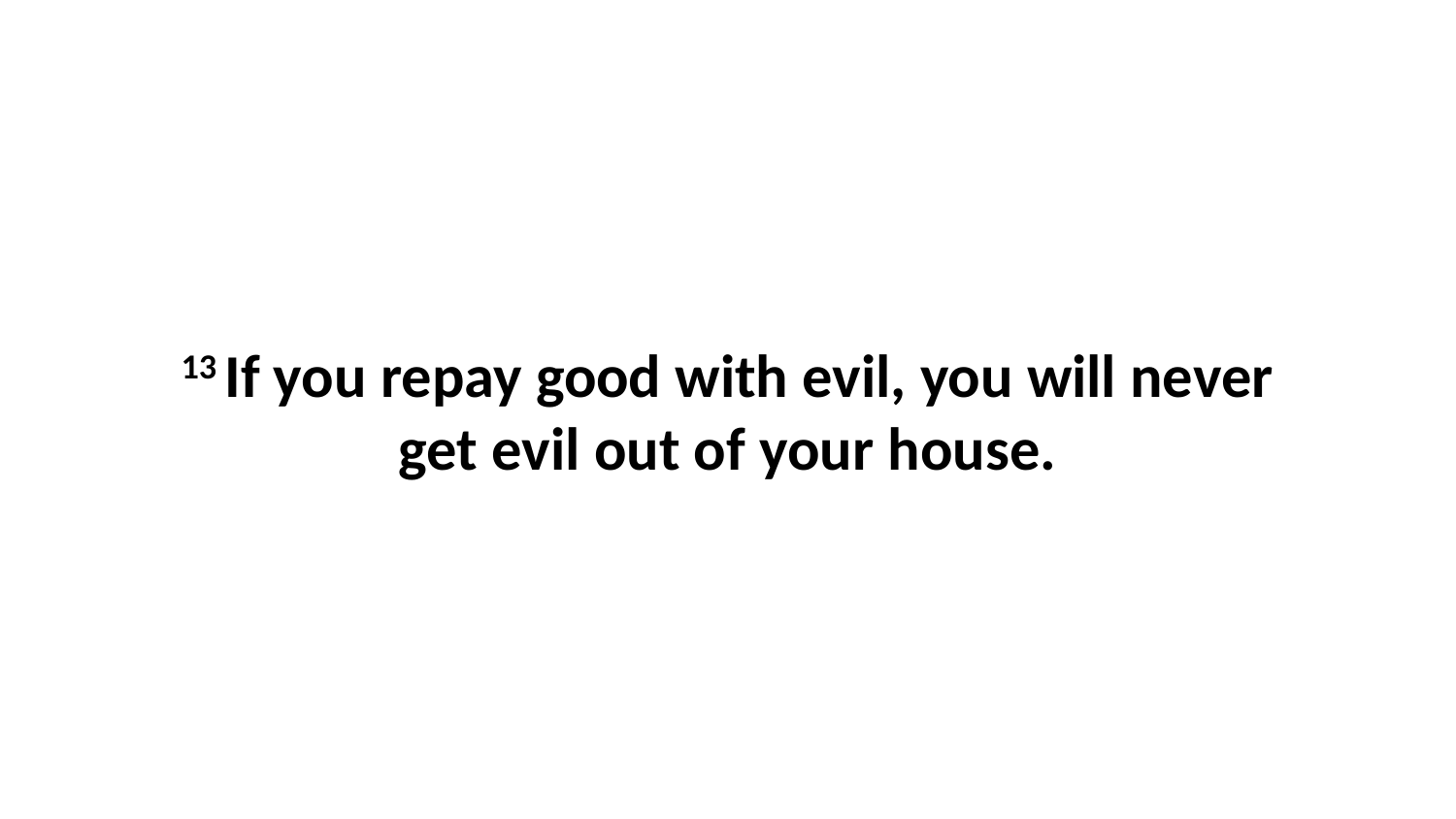

13 If you repay good with evil, you will never get evil out of your house.